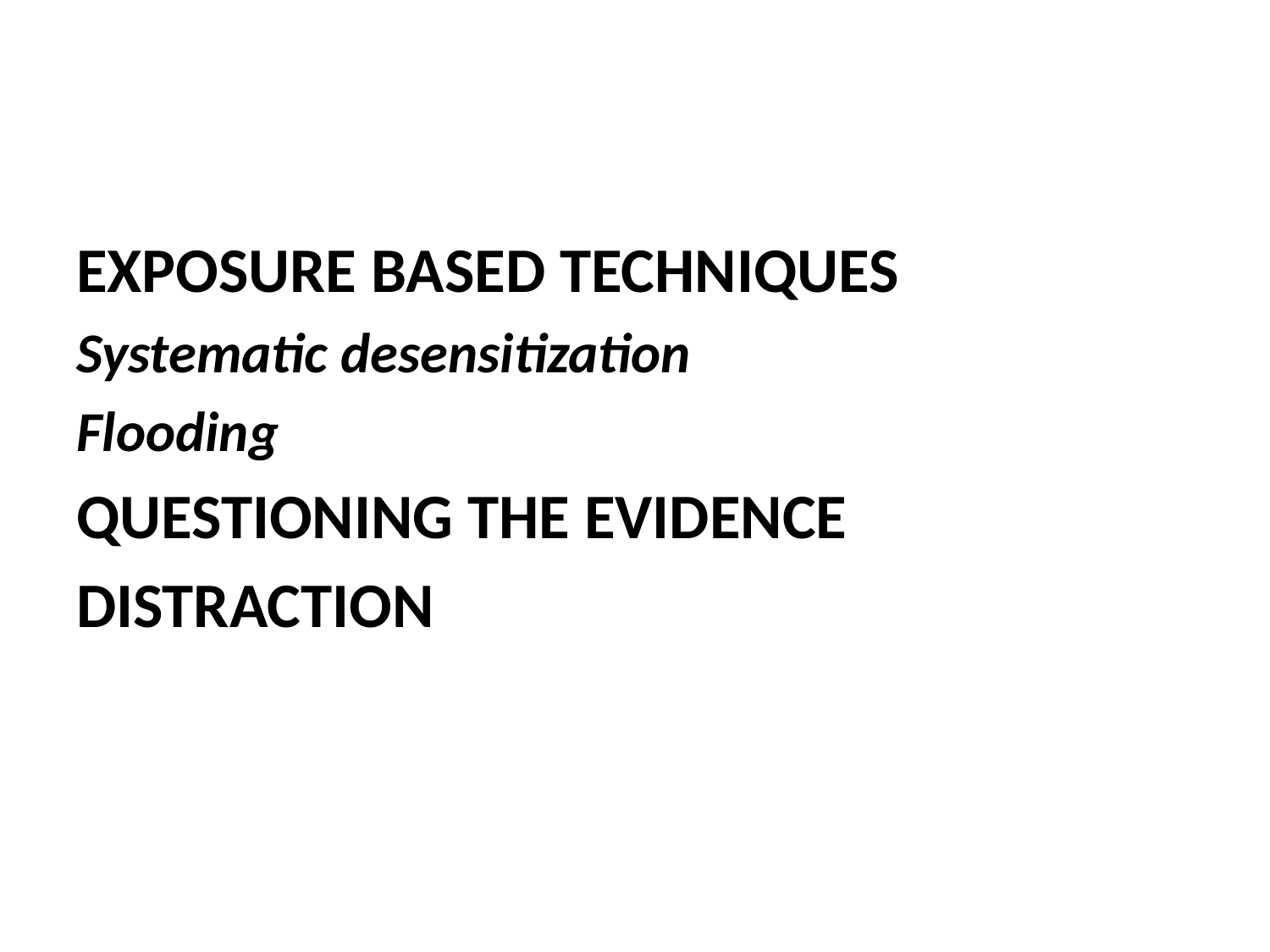

#
EXPOSURE BASED TECHNIQUES
Systematic desensitization
Flooding
QUESTIONING THE EVIDENCE
DISTRACTION